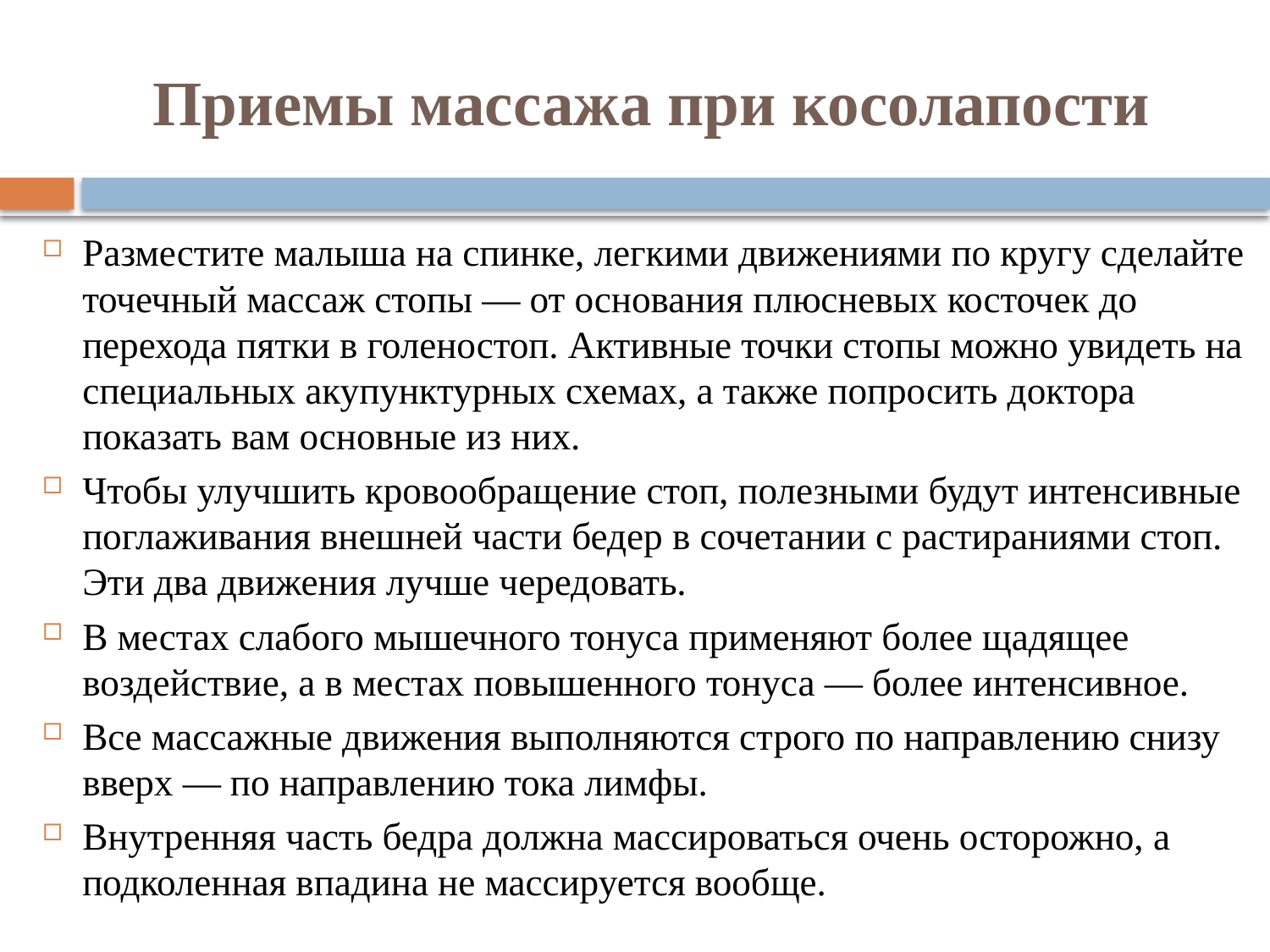

# Приемы массажа при косолапости
Разместите малыша на спинке, легкими движениями по кругу сделайте точечный массаж стопы — от основания плюсневых косточек до перехода пятки в голеностоп. Активные точки стопы можно увидеть на специальных акупунктурных схемах, а также попросить доктора показать вам основные из них.
Чтобы улучшить кровообращение стоп, полезными будут интенсивные поглаживания внешней части бедер в сочетании с растираниями стоп. Эти два движения лучше чередовать.
В местах слабого мышечного тонуса применяют более щадящее воздействие, а в местах повышенного тонуса — более интенсивное.
Все массажные движения выполняются строго по направлению снизу вверх — по направлению тока лимфы.
Внутренняя часть бедра должна массироваться очень осторожно, а подколенная впадина не массируется вообще.